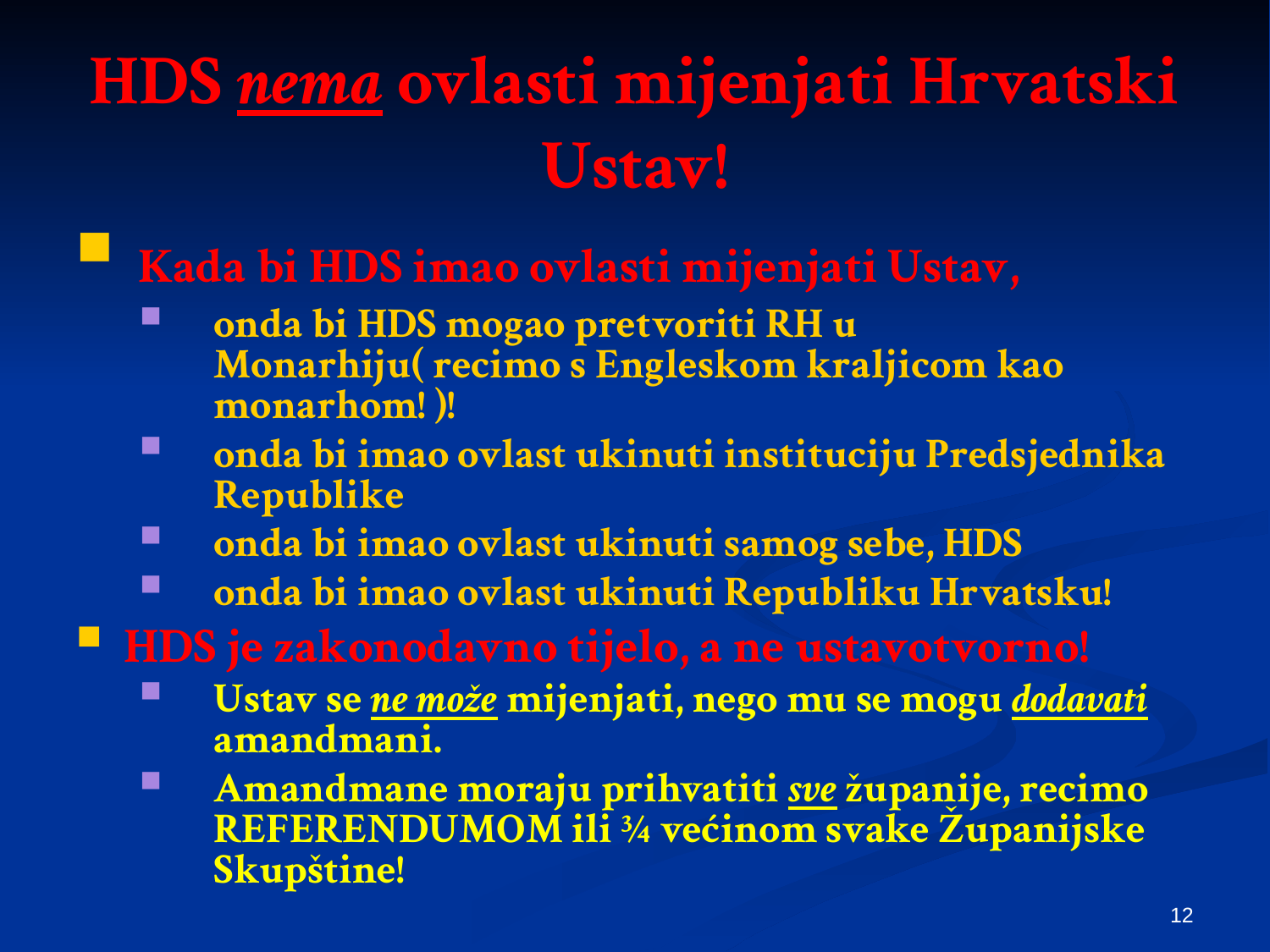

# HDS nema ovlasti mijenjati Hrvatski Ustav!
 Kada bi HDS imao ovlasti mijenjati Ustav,
onda bi HDS mogao pretvoriti RH u Monarhiju( recimo s Engleskom kraljicom kao monarhom! )!
onda bi imao ovlast ukinuti instituciju Predsjednika Republike
onda bi imao ovlast ukinuti samog sebe, HDS
onda bi imao ovlast ukinuti Republiku Hrvatsku!
HDS je zakonodavno tijelo, a ne ustavotvorno!
Ustav se ne može mijenjati, nego mu se mogu dodavati amandmani.
Amandmane moraju prihvatiti sve županije, recimo REFERENDUMOM ili ¾ većinom svake Županijske Skupštine!
12